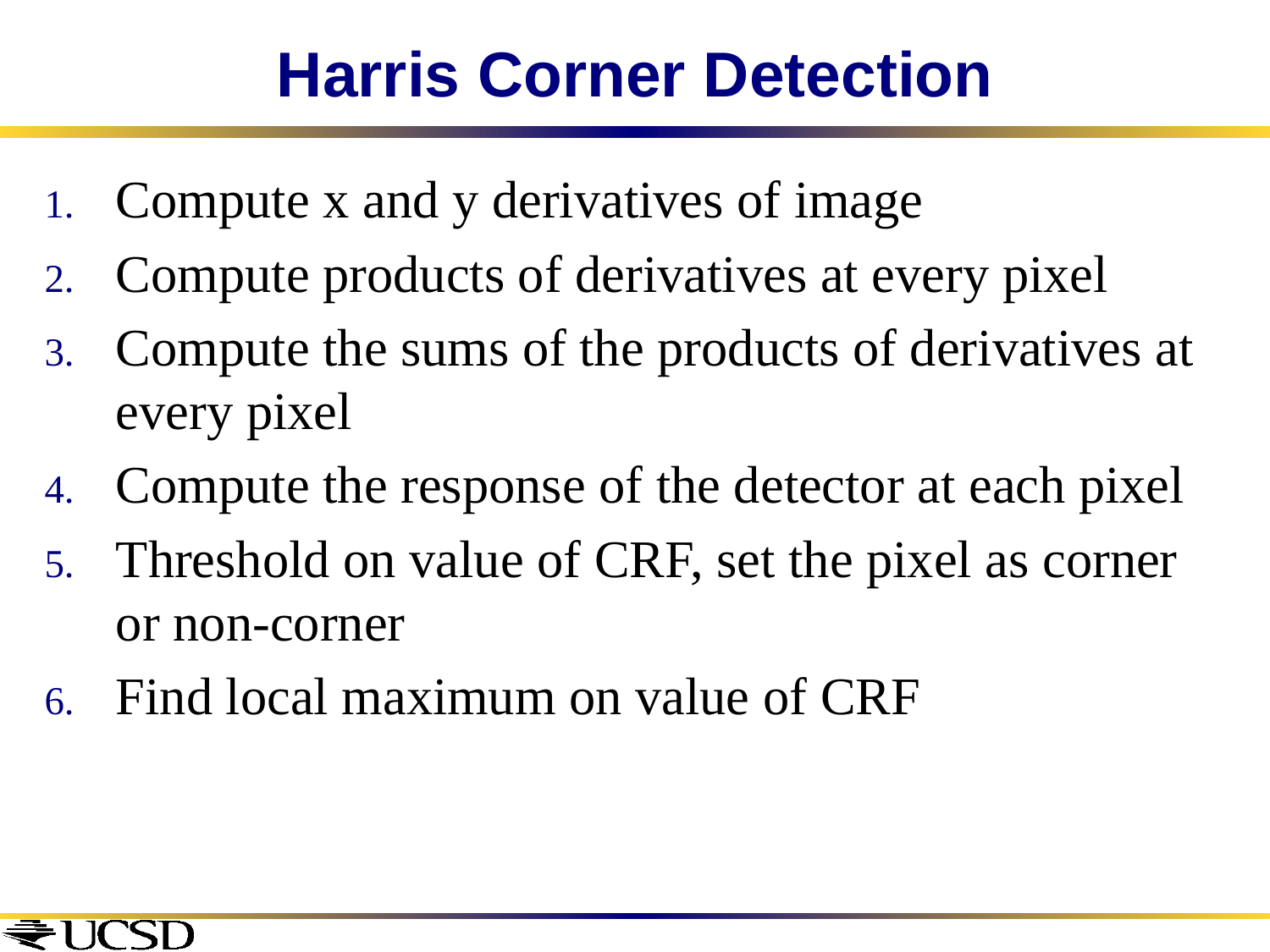

# Harris Corner Detection
Compute x and y derivatives of image
Compute products of derivatives at every pixel
Compute the sums of the products of derivatives at every pixel
Compute the response of the detector at each pixel
Threshold on value of CRF, set the pixel as corner or non-corner
Find local maximum on value of CRF